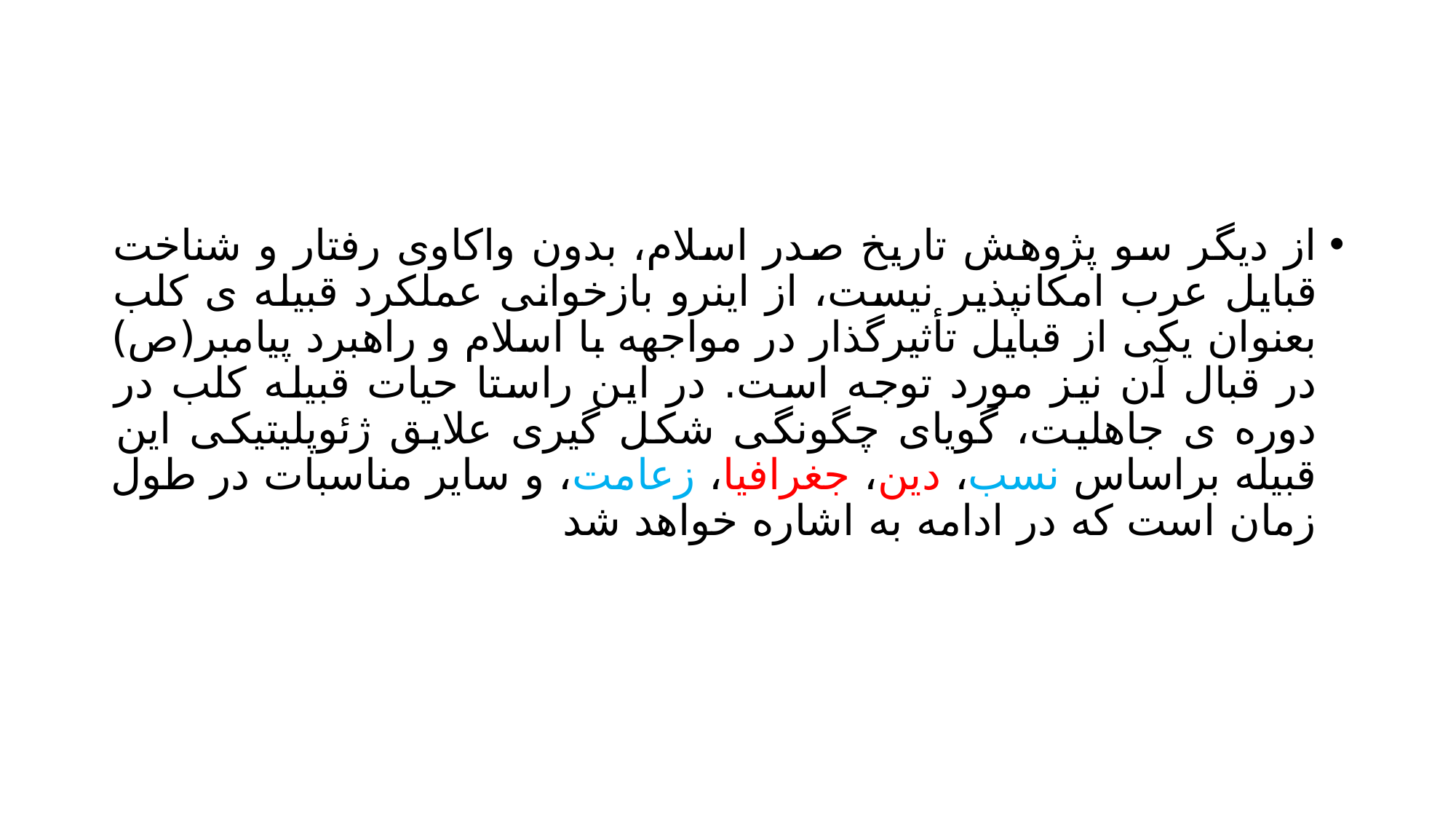

#
از دیگر سو پژوهش تاریخ صدر اسلام، بدون واکاوی رفتار و شناخت قبایل عرب امکانپذیر نیست، از اینرو بازخوانی عملکرد قبیله ی کلب بعنوان یکی از قبایل تأثیرگذار در مواجهه با اسلام و راهبرد پیامبر(ص) در قبال آن نیز مورد توجه است. در این راستا حیات قبیله کلب در دوره ی جاهلیت، گویای چگونگی شکل گیری علایق ژئوپلیتیکی این قبیله براساس نسب، دین، جغرافیا، زعامت، و سایر مناسبات در طول زمان است که در ادامه به اشاره خواهد شد